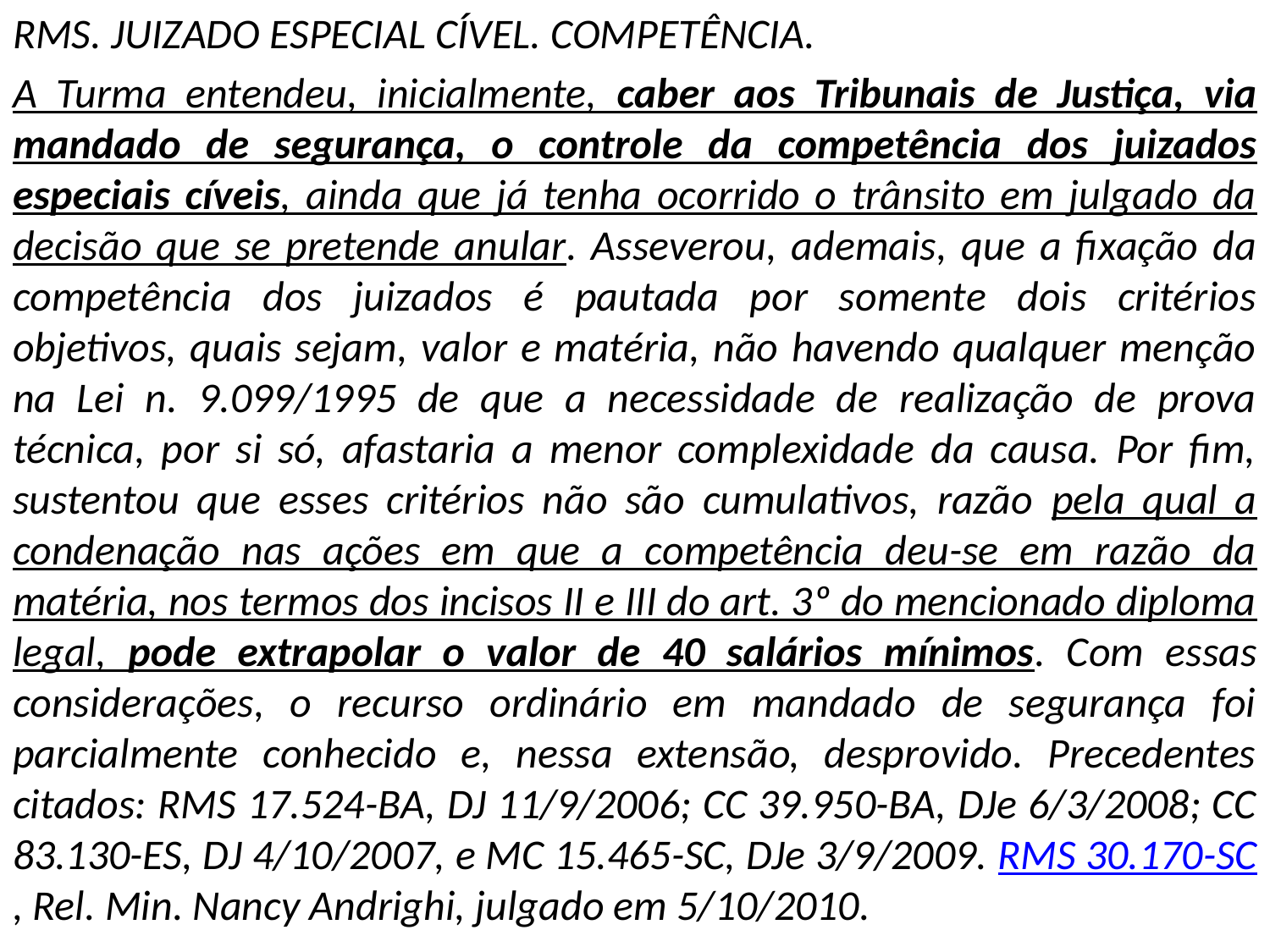

RMS. JUIZADO ESPECIAL CÍVEL. COMPETÊNCIA.
A Turma entendeu, inicialmente, caber aos Tribunais de Justiça, via mandado de segurança, o controle da competência dos juizados especiais cíveis, ainda que já tenha ocorrido o trânsito em julgado da decisão que se pretende anular. Asseverou, ademais, que a fixação da competência dos juizados é pautada por somente dois critérios objetivos, quais sejam, valor e matéria, não havendo qualquer menção na Lei n. 9.099/1995 de que a necessidade de realização de prova técnica, por si só, afastaria a menor complexidade da causa. Por fim, sustentou que esses critérios não são cumulativos, razão pela qual a condenação nas ações em que a competência deu-se em razão da matéria, nos termos dos incisos II e III do art. 3º do mencionado diploma legal, pode extrapolar o valor de 40 salários mínimos. Com essas considerações, o recurso ordinário em mandado de segurança foi parcialmente conhecido e, nessa extensão, desprovido. Precedentes citados: RMS 17.524-BA, DJ 11/9/2006; CC 39.950-BA, DJe 6/3/2008; CC 83.130-ES, DJ 4/10/2007, e MC 15.465-SC, DJe 3/9/2009. RMS 30.170-SC, Rel. Min. Nancy Andrighi, julgado em 5/10/2010.